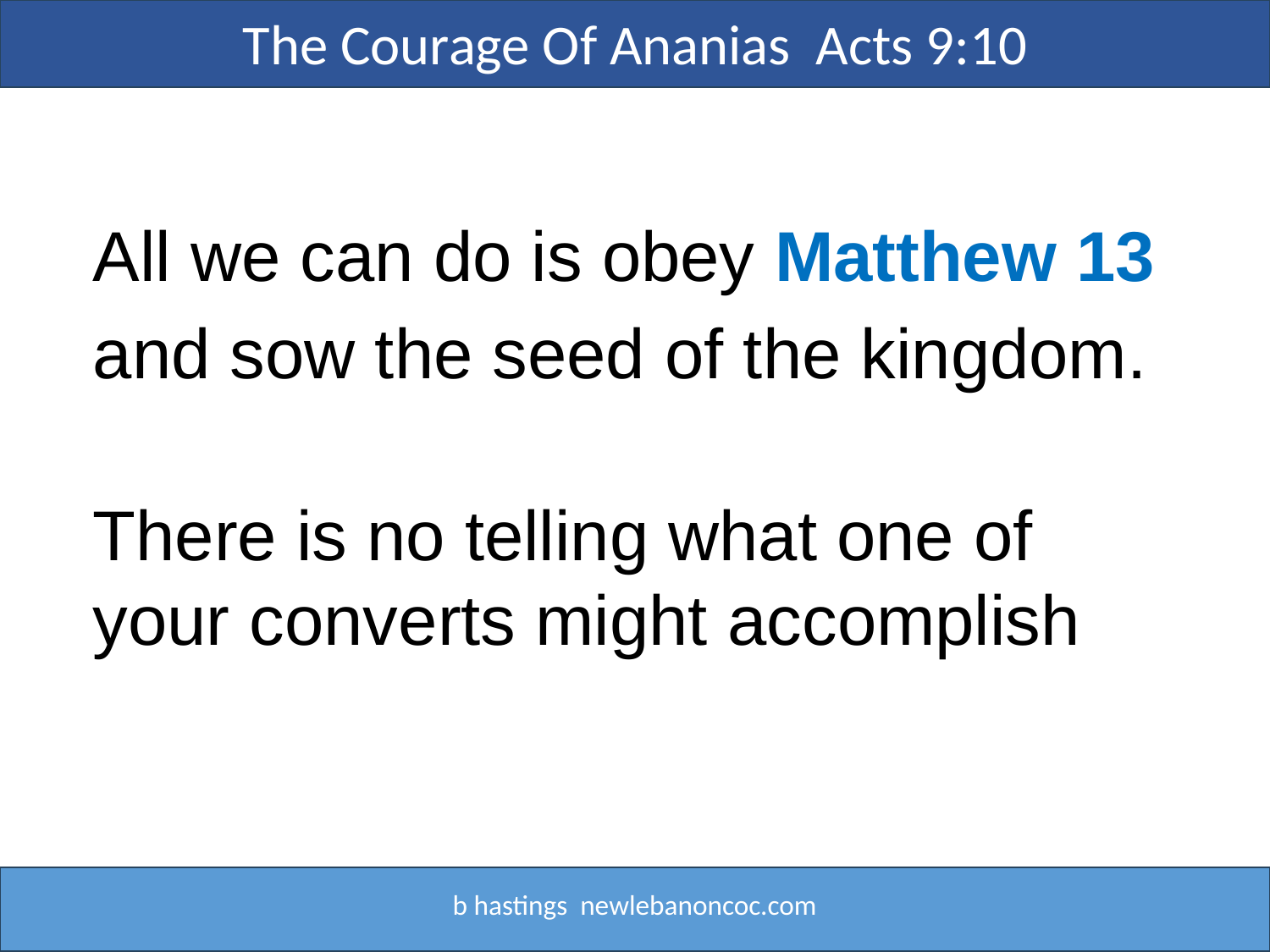

The Courage Of Ananias  Acts 9:10

All we can do is obey Matthew 13 and sow the seed of the kingdom.

There is no telling what one of your converts might accomplish

b hastings  newlebanoncoc.com